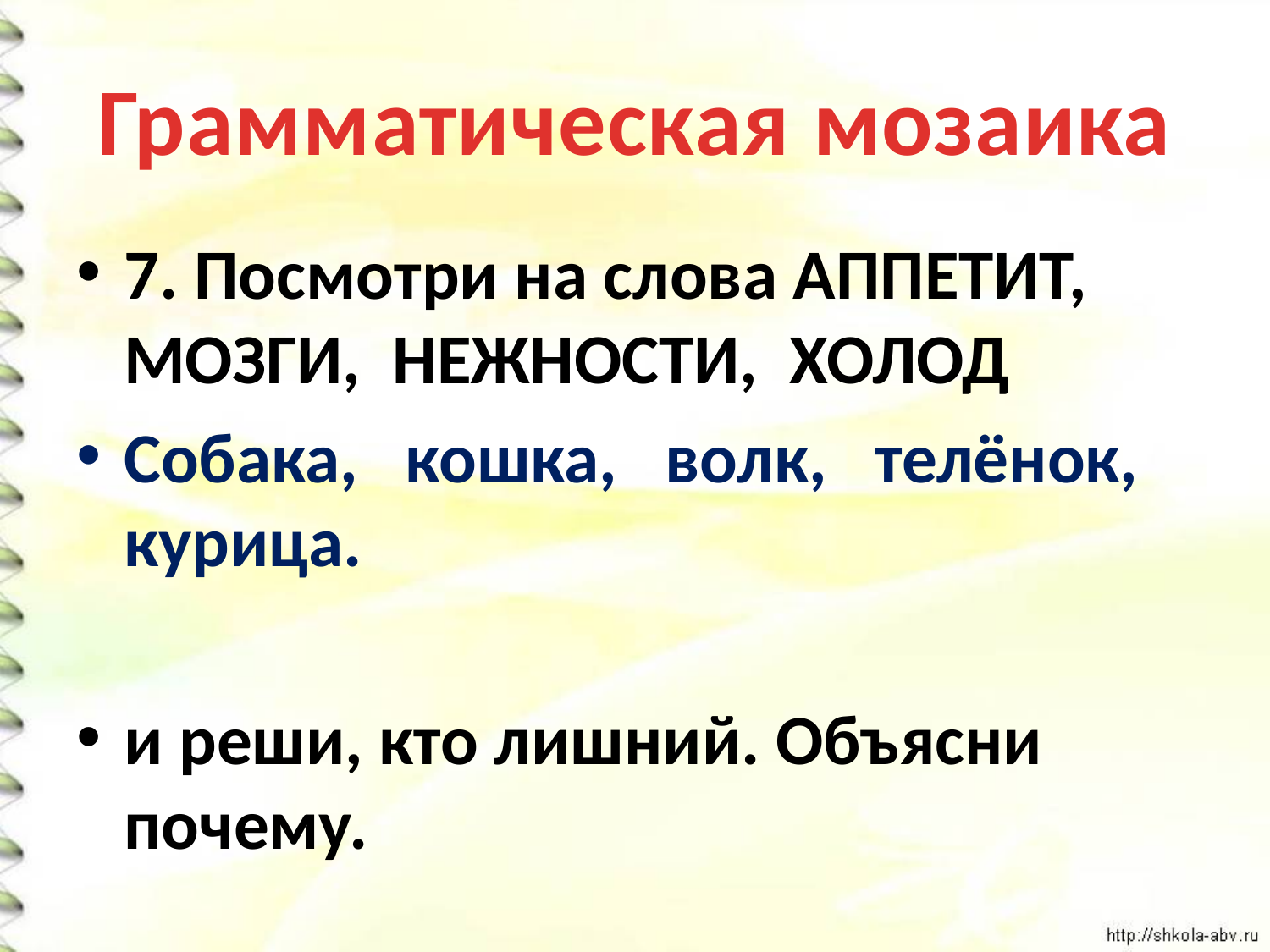

# Грамматическая мозаика
7. Посмотри на слова АППЕТИТ,  МОЗГИ,  НЕЖНОСТИ,  ХОЛОД
Собака,   кошка,   волк,   телёнок,  курица.

и реши, кто лишний. Объясни почему.